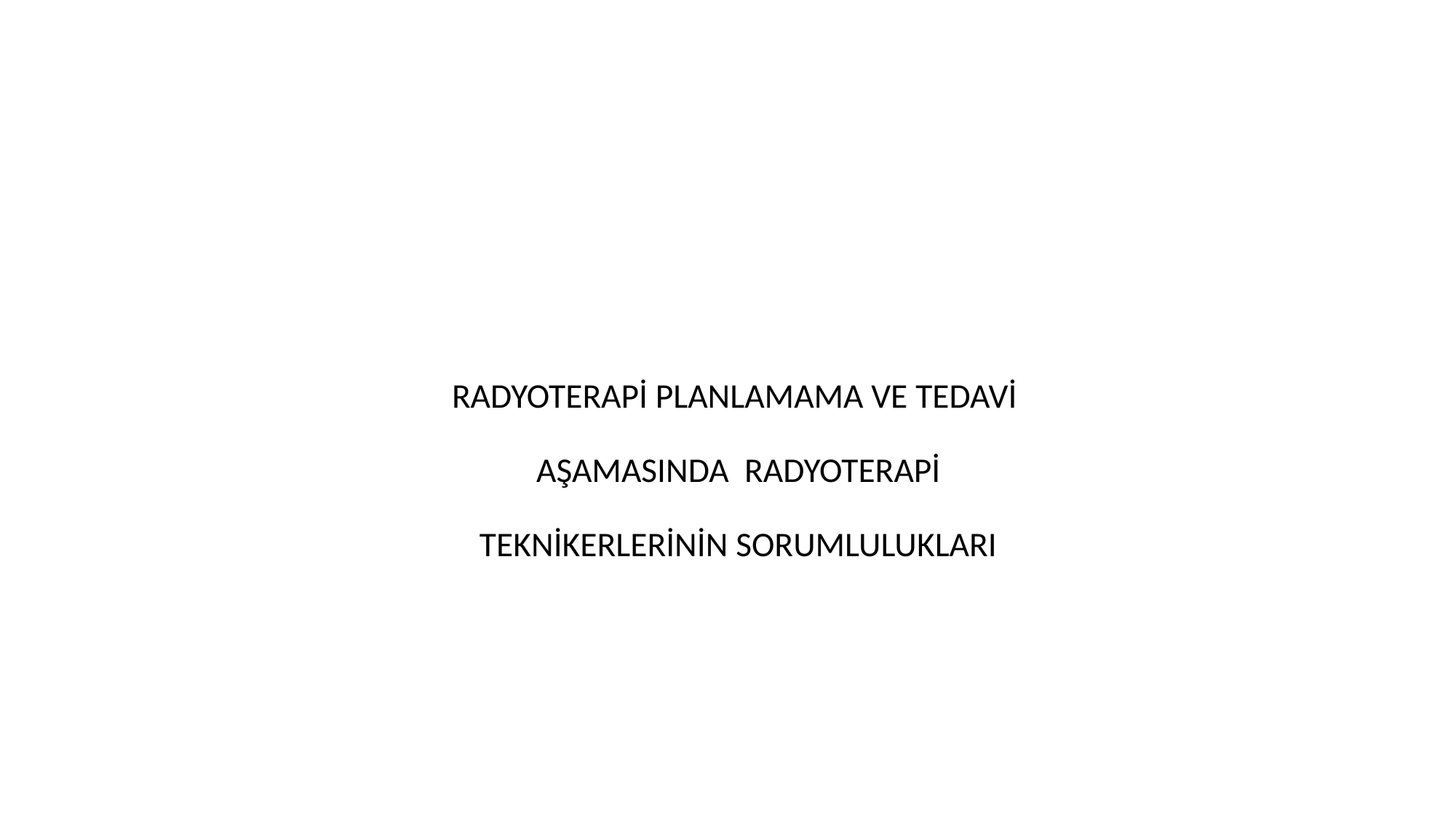

# RADYOTERAPİ PLANLAMAMA VE TEDAVİ AŞAMASINDA  RADYOTERAPİ TEKNİKERLERİNİN SORUMLULUKLARI